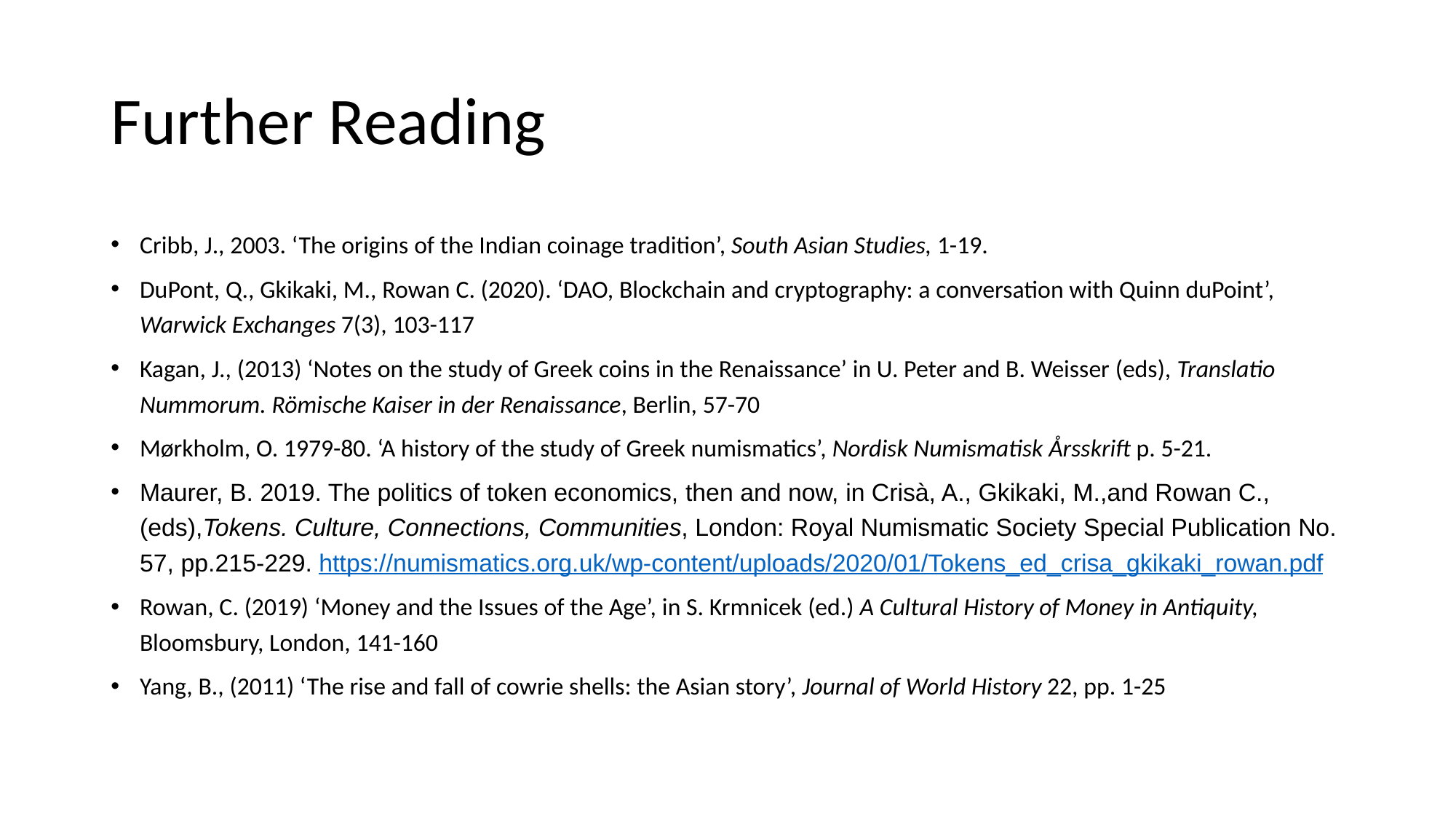

# Further Reading
Cribb, J., 2003. ‘The origins of the Indian coinage tradition’, South Asian Studies, 1-19.
DuPont, Q., Gkikaki, M., Rowan C. (2020). ‘DAO, Blockchain and cryptography: a conversation with Quinn duPoint’, Warwick Exchanges 7(3), 103-117
Kagan, J., (2013) ‘Notes on the study of Greek coins in the Renaissance’ in U. Peter and B. Weisser (eds), Translatio Nummorum. Römische Kaiser in der Renaissance, Berlin, 57-70
Mørkholm, O. 1979-80. ‘A history of the study of Greek numismatics’, Nordisk Numismatisk Årsskrift p. 5-21.
Maurer, B. 2019. The politics of token economics, then and now, in Crisà, A., Gkikaki, M.,and Rowan C., (eds),Tokens. Culture, Connections, Communities, London: Royal Numismatic Society Special Publication No. 57, pp.215-229. https://numismatics.org.uk/wp-content/uploads/2020/01/Tokens_ed_crisa_gkikaki_rowan.pdf
Rowan, C. (2019) ‘Money and the Issues of the Age’, in S. Krmnicek (ed.) A Cultural History of Money in Antiquity, Bloomsbury, London, 141-160
Yang, B., (2011) ‘The rise and fall of cowrie shells: the Asian story’, Journal of World History 22, pp. 1-25